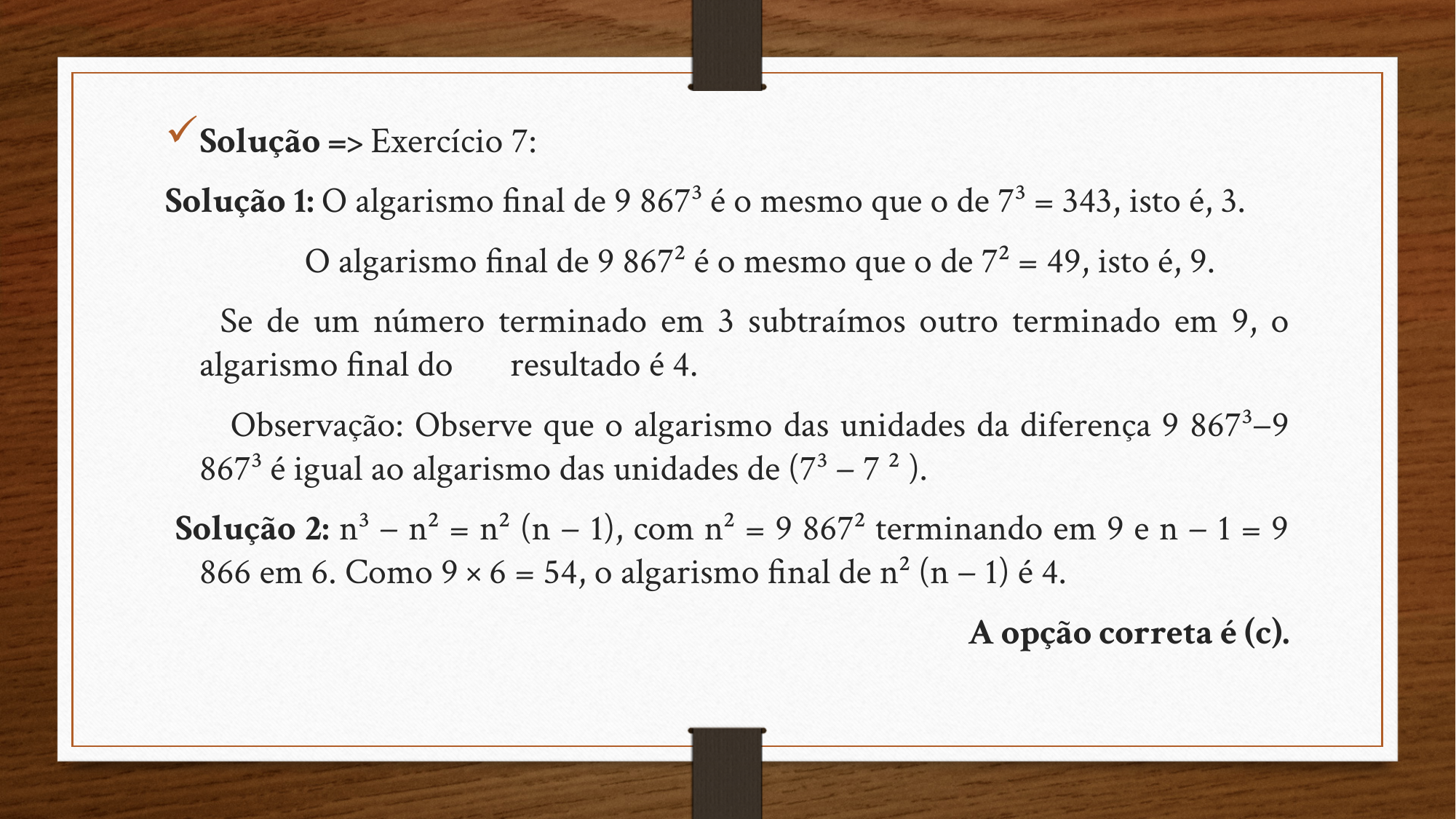

Solução => Exercício 7:
Solução 1: O algarismo final de 9 867³ é o mesmo que o de 7³ = 343, isto é, 3.
                 O algarismo final de 9 867² é o mesmo que o de 7² = 49, isto é, 9.
    Se de um número terminado em 3 subtraímos outro terminado em 9, o algarismo final do       resultado é 4.
      Observação: Observe que o algarismo das unidades da diferença 9 867³−9 867³ é igual ao algarismo das unidades de (7³ − 7 ² ).
 Solução 2: n³ − n² = n² (n − 1), com n² = 9 867² terminando em 9 e n − 1 = 9 866 em 6. Como 9 × 6 = 54, o algarismo final de n² (n − 1) é 4.
A opção correta é (c).